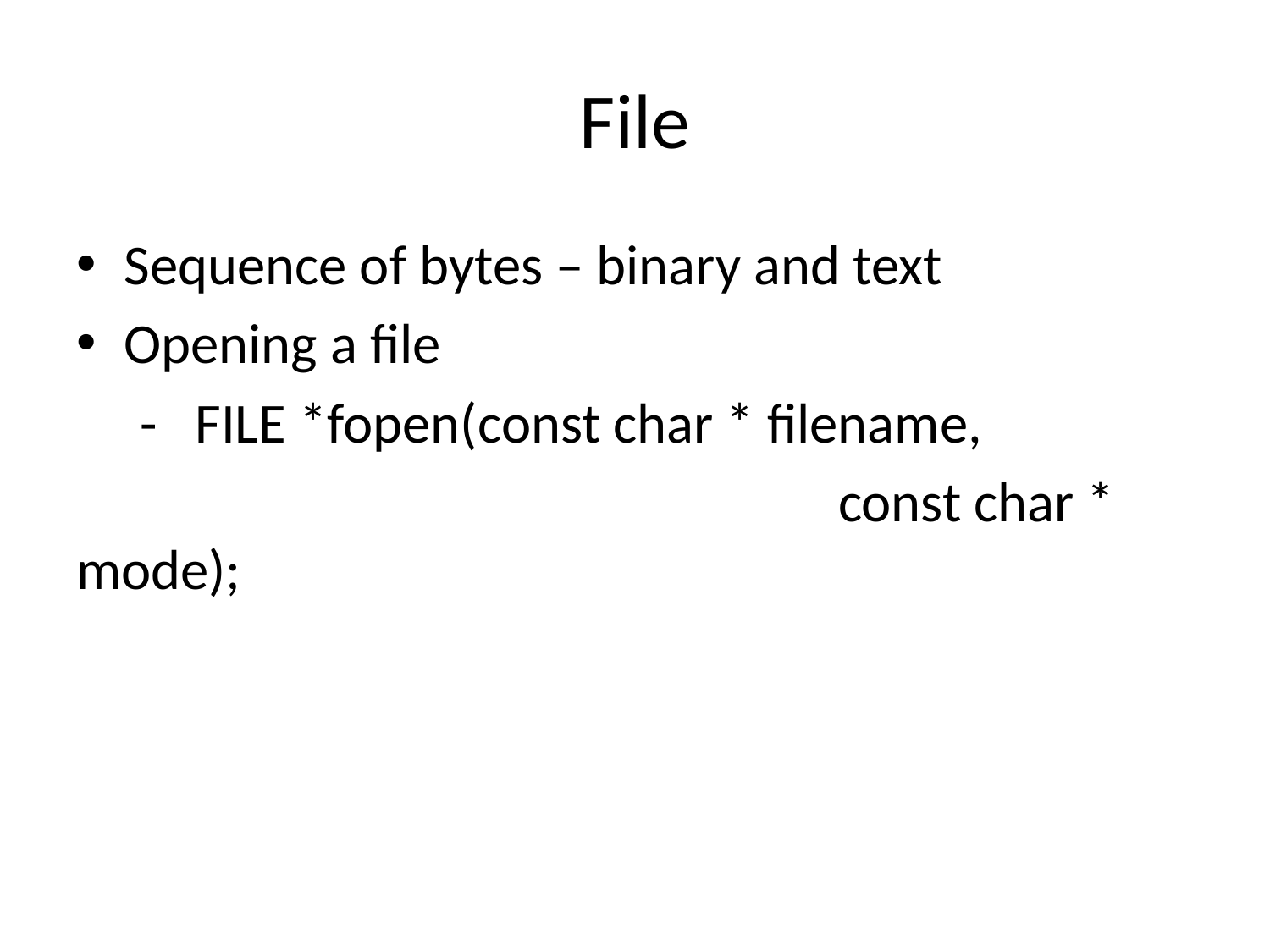

# File
Sequence of bytes – binary and text
Opening a file
     -   FILE *fopen(const char * filename,
						const char * mode);